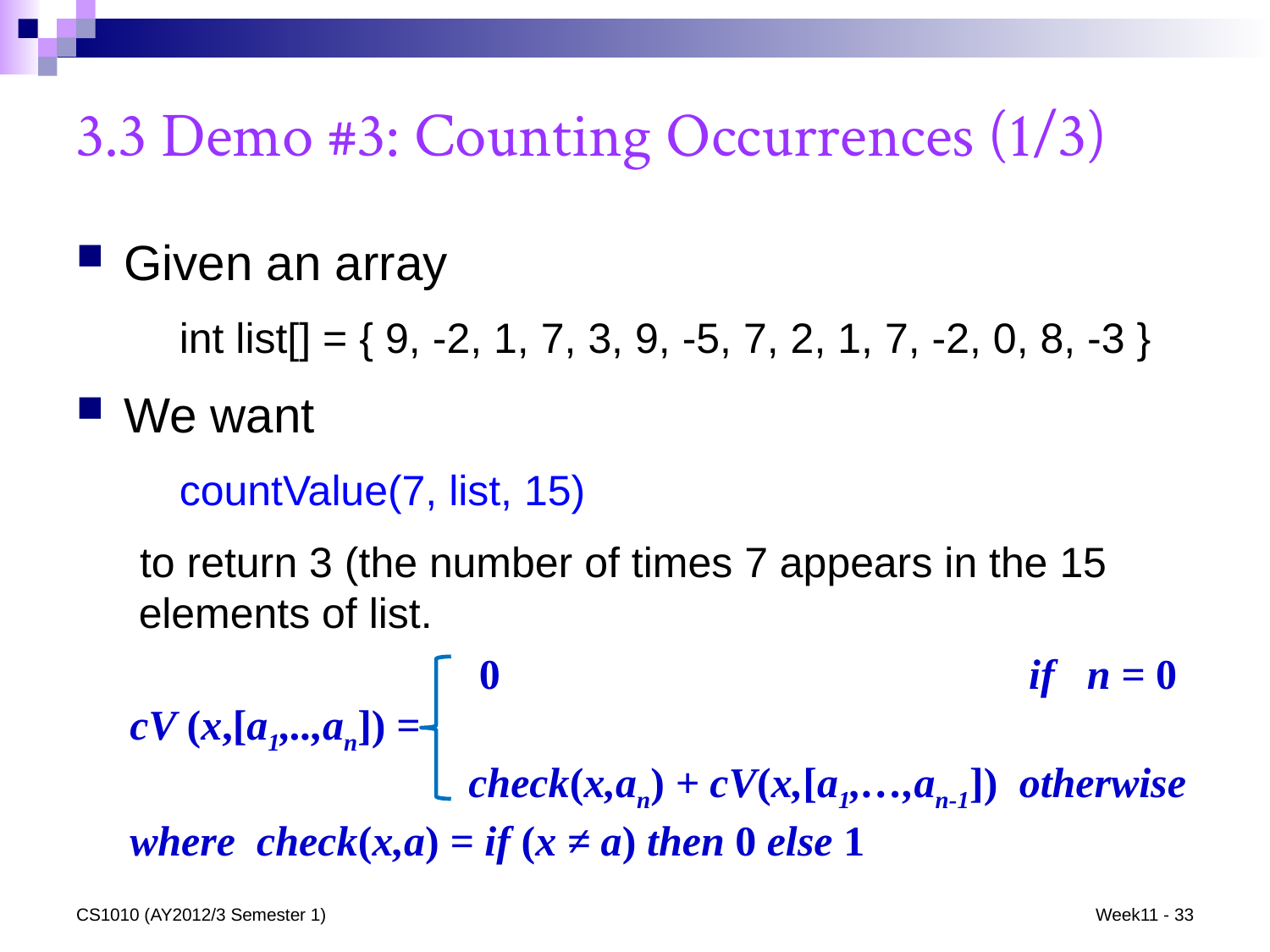

# 3.3 Demo #3: Counting Occurrences (1/3)
Given an array
	int list[] = { 9, -2, 1, 7, 3, 9, -5, 7, 2, 1, 7, -2, 0, 8, -3 }
We want
	countValue(7, list, 15)
to return 3 (the number of times 7 appears in the 15 elements of list.
                                 0                                                  if   n = 0
cV (x,[a1,..,an]) =
                                check(x,an) + cV(x,[a1,…,an-1])  otherwise
where  check(x,a) = if (x ≠ a) then 0 else 1

CS1010 (AY2012/3 Semester 1)
Week11 - 33